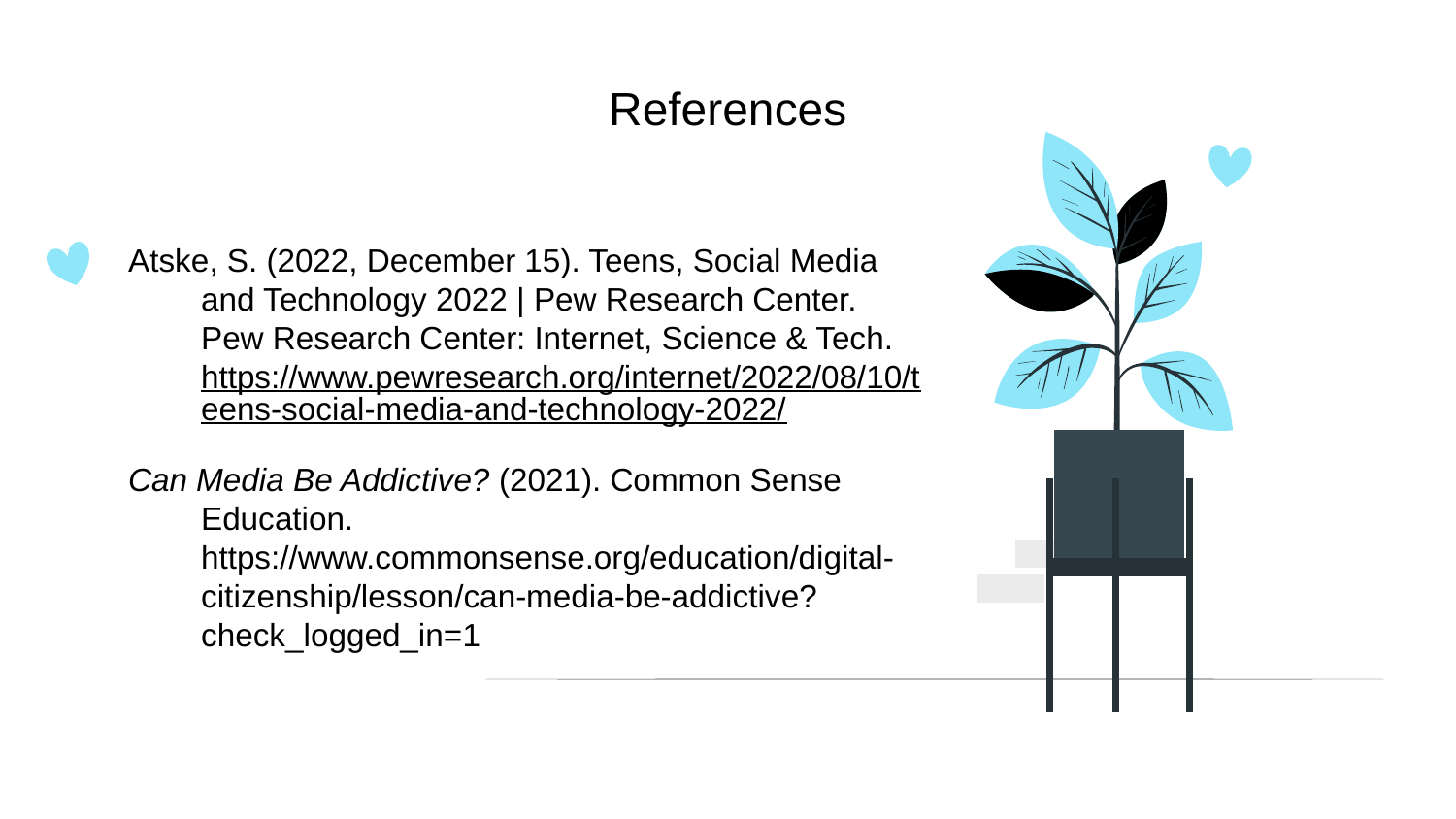

# References

Atske, S. (2022, December 15). Teens, Social Media and Technology 2022 | Pew Research Center. Pew Research Center: Internet, Science & Tech. https://www.pewresearch.org/internet/2022/08/10/teens-social-media-and-technology-2022/
Can Media Be Addictive? (2021). Common Sense Education. https://www.commonsense.org/education/digital-citizenship/lesson/can-media-be-addictive?check_logged_in=1